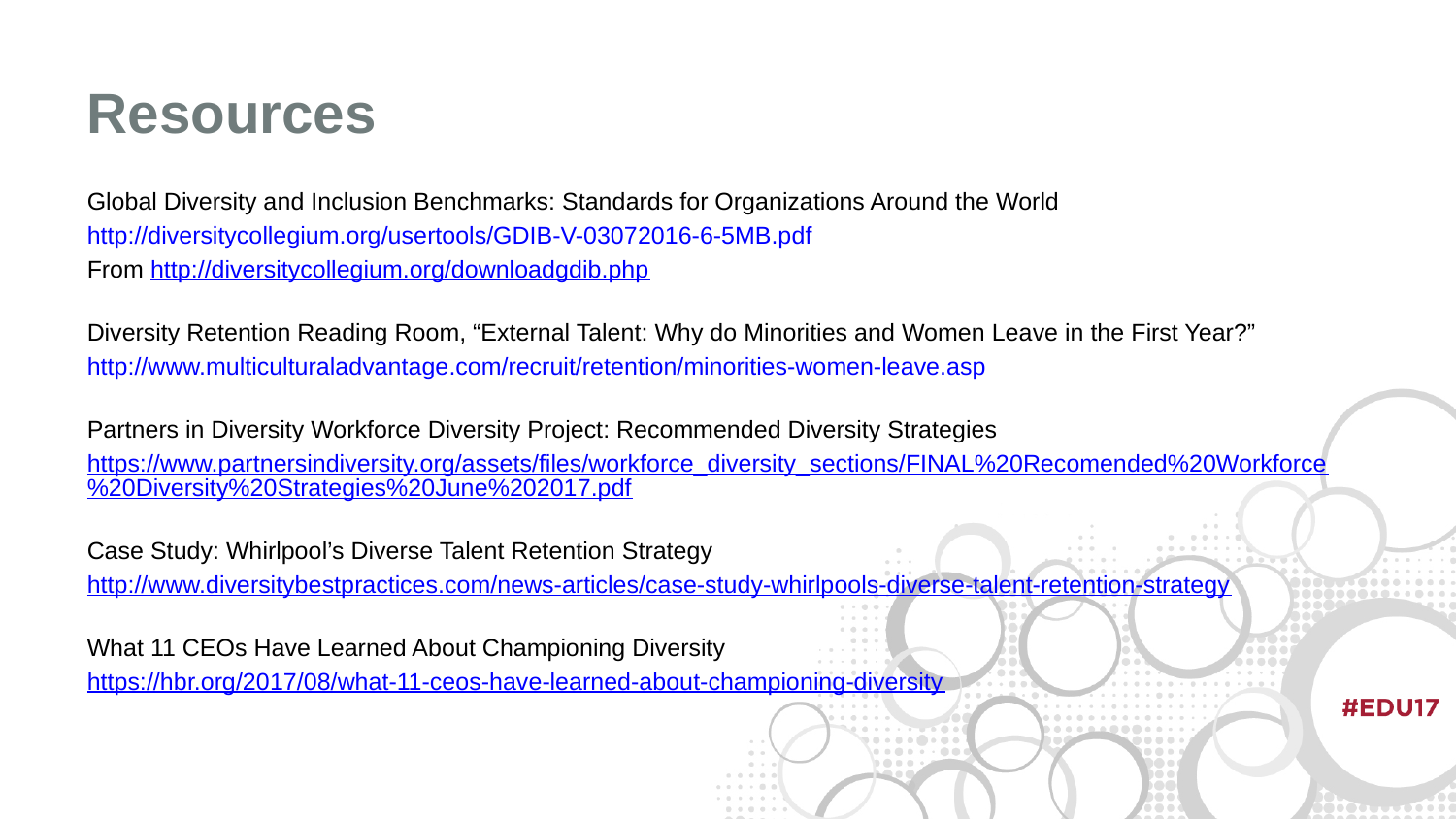

# Resources
Global Diversity and Inclusion Benchmarks: Standards for Organizations Around the World
http://diversitycollegium.org/usertools/GDIB-V-03072016-6-5MB.pdf
From http://diversitycollegium.org/downloadgdib.php
Diversity Retention Reading Room, “External Talent: Why do Minorities and Women Leave in the First Year?”
http://www.multiculturaladvantage.com/recruit/retention/minorities-women-leave.asp
Partners in Diversity Workforce Diversity Project: Recommended Diversity Strategies
https://www.partnersindiversity.org/assets/files/workforce_diversity_sections/FINAL%20Recomended%20Workforce%20Diversity%20Strategies%20June%202017.pdf
Case Study: Whirlpool’s Diverse Talent Retention Strategy
http://www.diversitybestpractices.com/news-articles/case-study-whirlpools-diverse-talent-retention-strategy
What 11 CEOs Have Learned About Championing Diversity
https://hbr.org/2017/08/what-11-ceos-have-learned-about-championing-diversity